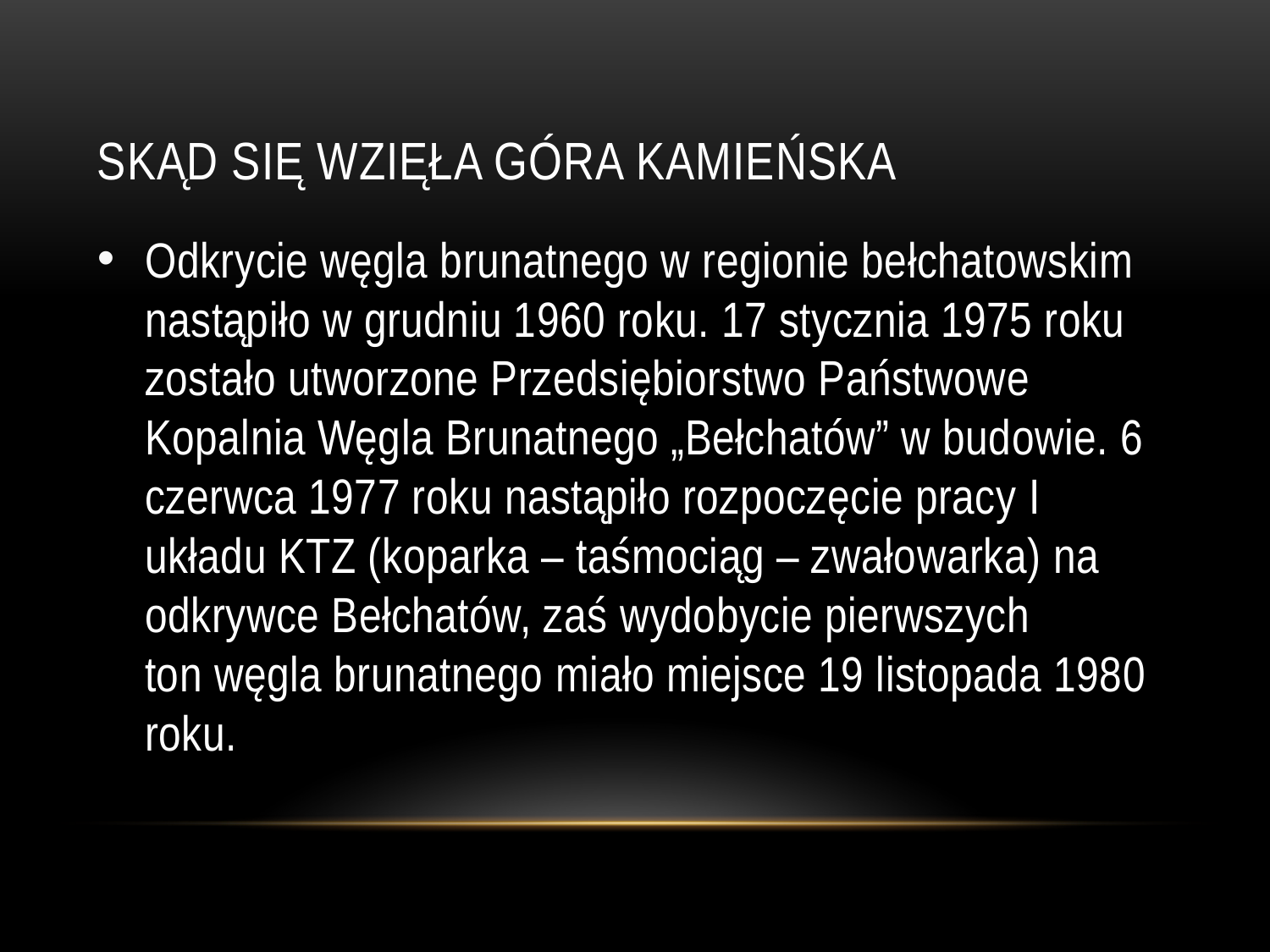

# Skąd się wzięła góra kamieńska
Odkrycie węgla brunatnego w regionie bełchatowskim nastąpiło w grudniu 1960 roku. 17 stycznia 1975 roku zostało utworzone Przedsiębiorstwo Państwowe Kopalnia Węgla Brunatnego „Bełchatów” w budowie. 6 czerwca 1977 roku nastąpiło rozpoczęcie pracy I układu KTZ (koparka – taśmociąg – zwałowarka) na odkrywce Bełchatów, zaś wydobycie pierwszych ton węgla brunatnego miało miejsce 19 listopada 1980 roku.